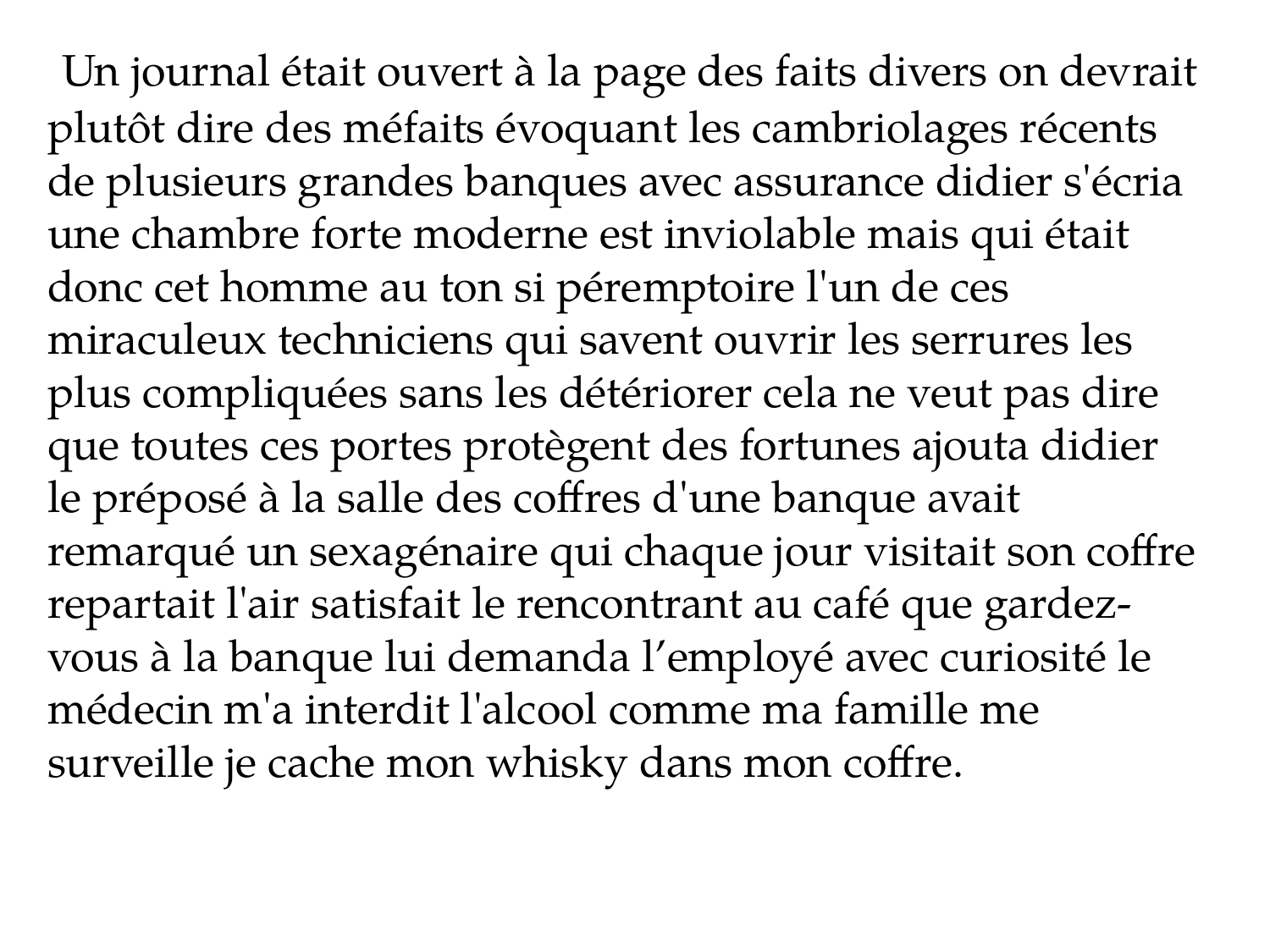

Un journal était ouvert à la page des faits divers on devrait plutôt dire des méfaits évoquant les cambriolages récents de plusieurs grandes banques avec assurance didier s'écria une chambre forte moderne est inviolable mais qui était donc cet homme au ton si péremptoire l'un de ces miraculeux techniciens qui savent ouvrir les serrures les plus compliquées sans les détériorer cela ne veut pas dire que toutes ces portes protègent des fortunes ajouta didier le préposé à la salle des coffres d'une banque avait remarqué un sexa­génaire qui chaque jour visitait son coffre repartait l'air satisfait le rencontrant au café que gardez-vous à la banque lui demanda l’employé avec curiosité le médecin m'a interdit l'alcool comme ma famille me surveille je cache mon whisky dans mon coffre.